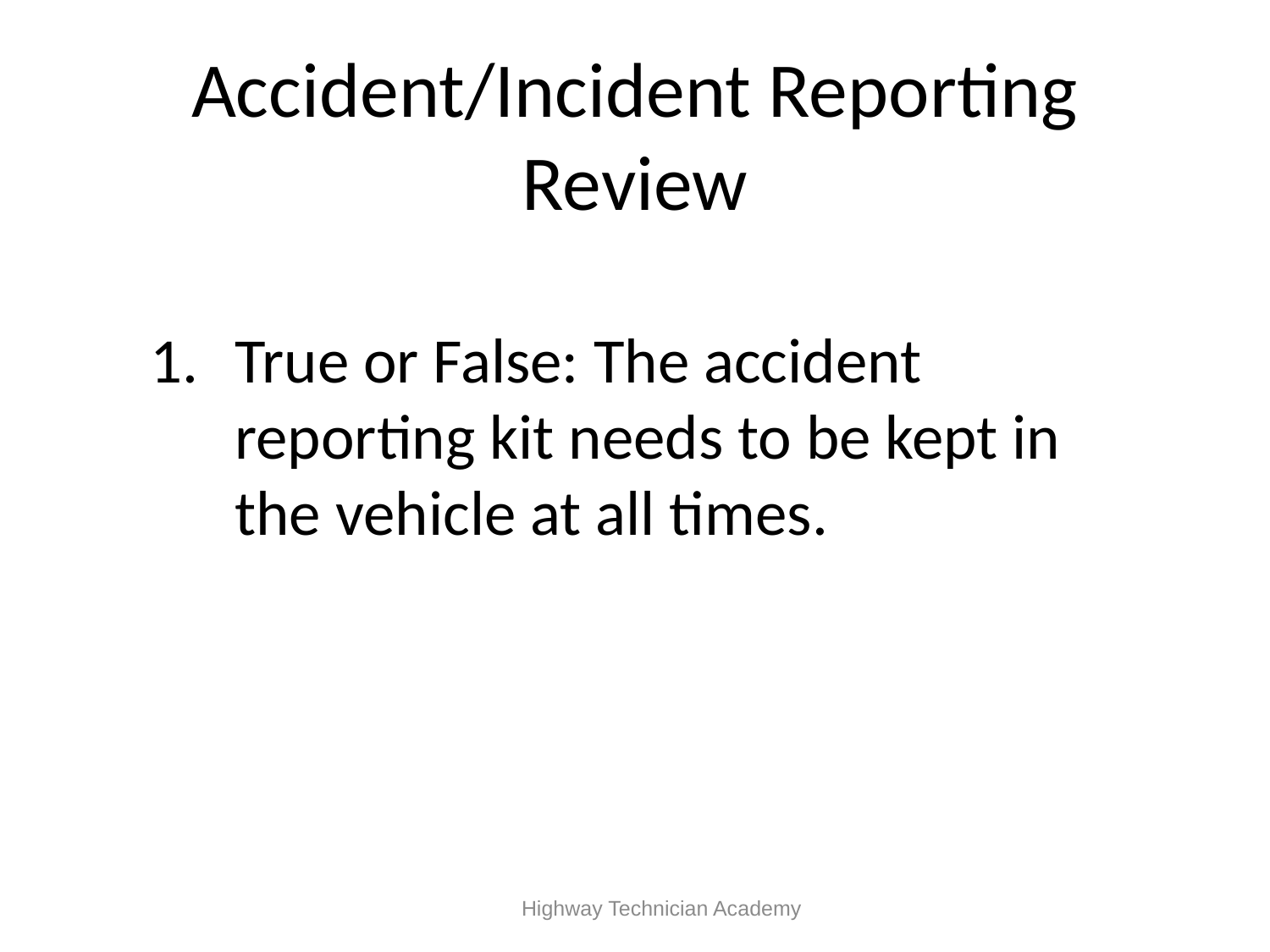

# Accident/Incident Reporting Review
True or False: The accident reporting kit needs to be kept in the vehicle at all times.
           Highway Technician Academy